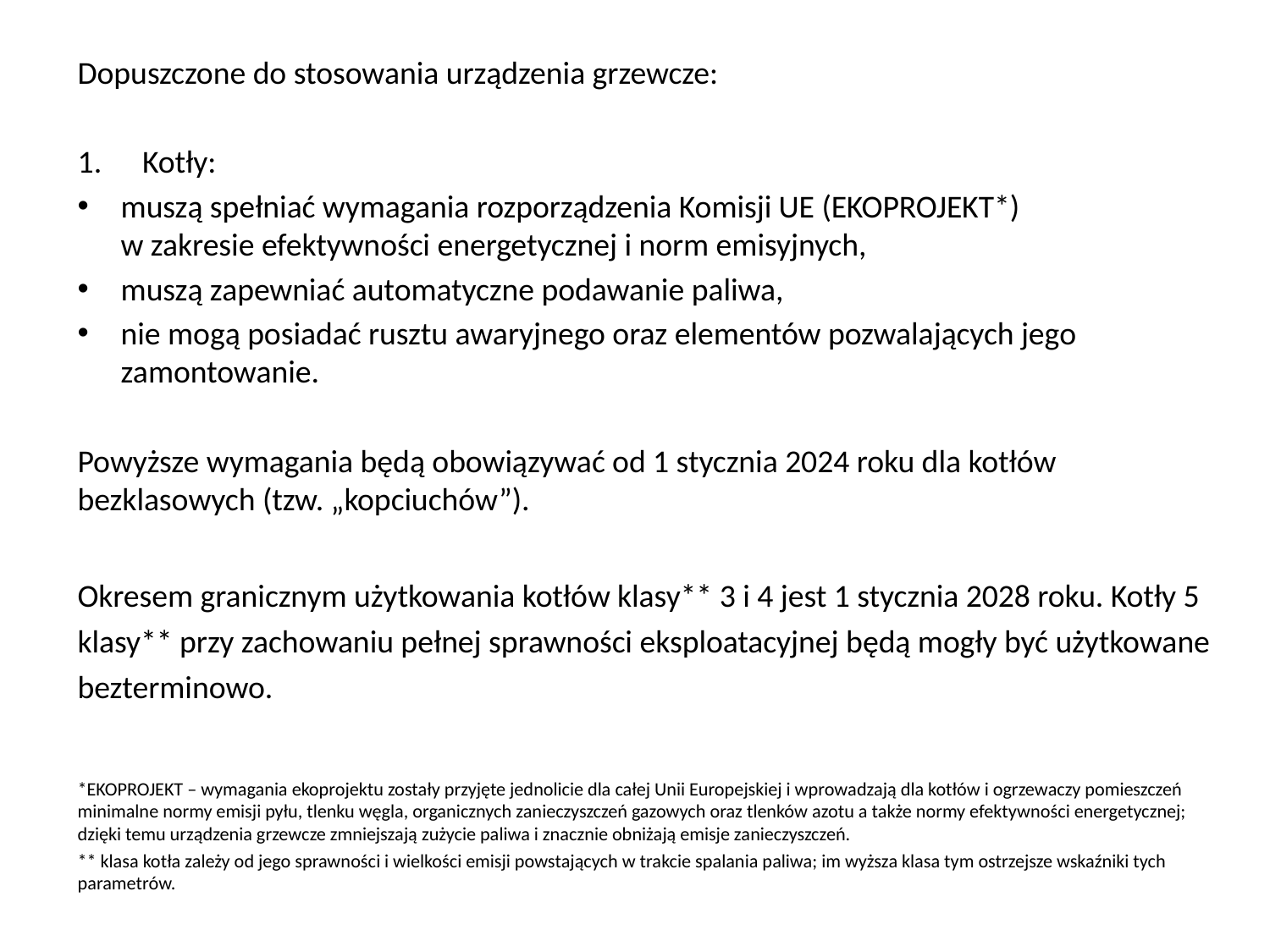

Dopuszczone do stosowania urządzenia grzewcze:

Kotły:
muszą spełniać wymagania rozporządzenia Komisji UE (EKOPROJEKT*)
w zakresie efektywności energetycznej i norm emisyjnych,
muszą zapewniać automatyczne podawanie paliwa,
nie mogą posiadać rusztu awaryjnego oraz elementów pozwalających jego zamontowanie.

Powyższe wymagania będą obowiązywać od 1 stycznia 2024 roku dla kotłów bezklasowych (tzw. „kopciuchów”).

Okresem granicznym użytkowania kotłów klasy** 3 i 4 jest 1 stycznia 2028 roku. Kotły 5 klasy** przy zachowaniu pełnej sprawności eksploatacyjnej będą mogły być użytkowane bezterminowo.

*EKOPROJEKT – wymagania ekoprojektu zostały przyjęte jednolicie dla całej Unii Europejskiej i wprowadzają dla kotłów i ogrzewaczy pomieszczeń minimalne normy emisji pyłu, tlenku węgla, organicznych zanieczyszczeń gazowych oraz tlenków azotu a także normy efektywności energetycznej; dzięki temu urządzenia grzewcze zmniejszają zużycie paliwa i znacznie obniżają emisje zanieczyszczeń.
** klasa kotła zależy od jego sprawności i wielkości emisji powstających w trakcie spalania paliwa; im wyższa klasa tym ostrzejsze wskaźniki tych parametrów.